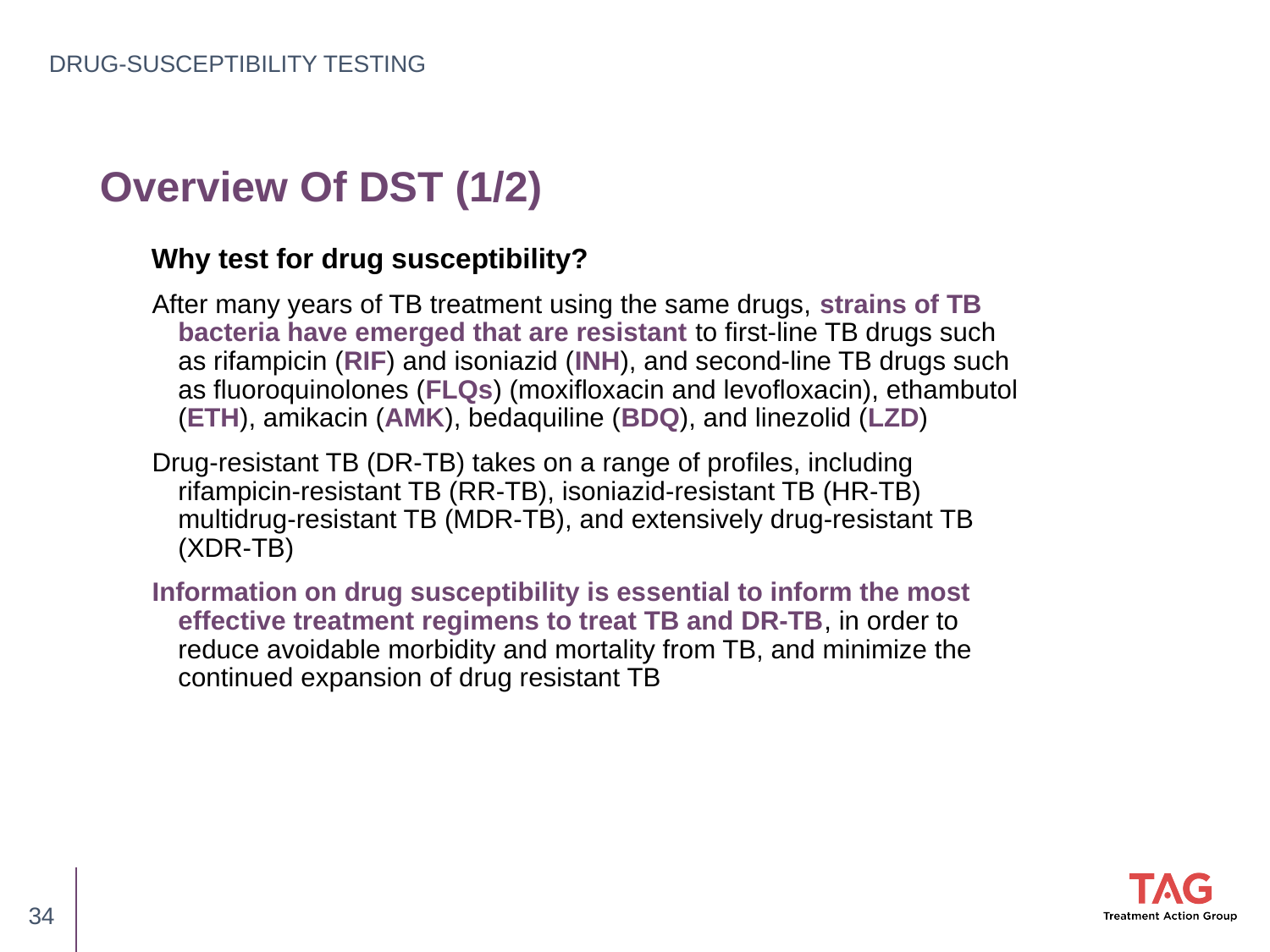

DRUG-SUSCEPTIBILITY TESTING

# Overview Of DST (1/2)
Why test for drug susceptibility?
After many years of TB treatment using the same drugs, strains of TB bacteria have emerged that are resistant to first-line TB drugs such as rifampicin (RIF) and isoniazid (INH), and second-line TB drugs such as fluoroquinolones (FLQs) (moxifloxacin and levofloxacin), ethambutol (ETH), amikacin (AMK), bedaquiline (BDQ), and linezolid (LZD)
Drug-resistant TB (DR-TB) takes on a range of profiles, including rifampicin-resistant TB (RR-TB), isoniazid-resistant TB (HR-TB) multidrug-resistant TB (MDR-TB), and extensively drug-resistant TB (XDR-TB)
Information on drug susceptibility is essential to inform the most effective treatment regimens to treat TB and DR-TB, in order to reduce avoidable morbidity and mortality from TB, and minimize the continued expansion of drug resistant TB

34